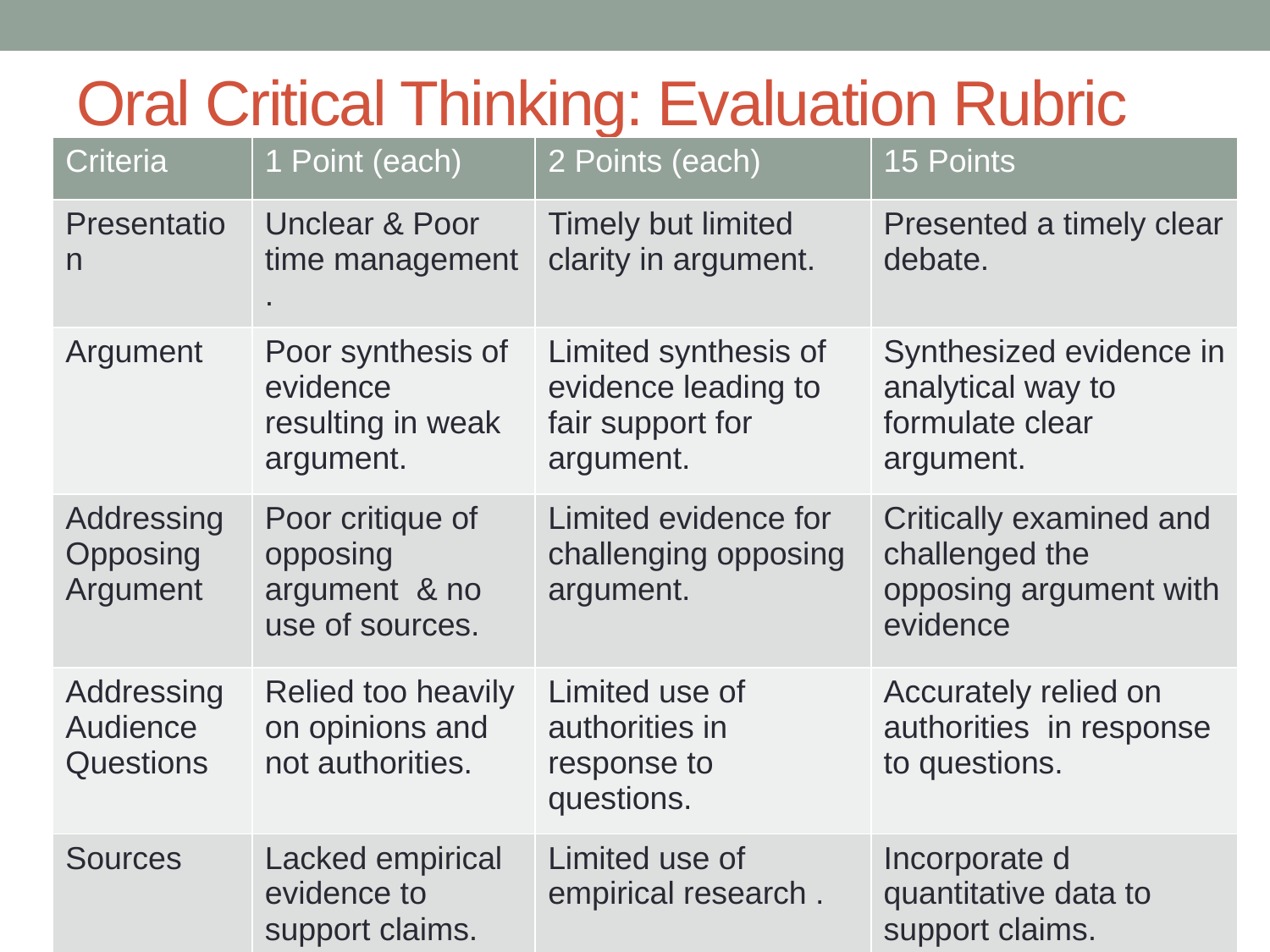

# Oral Critical Thinking: Evaluation Rubric
| Criteria | 1 Point (each) | 2 Points (each) | 15 Points |
| --- | --- | --- | --- |
| Presentation | Unclear & Poor time management . | Timely but limited clarity in argument. | Presented a timely clear debate. |
| Argument | Poor synthesis of evidence resulting in weak argument. | Limited synthesis of evidence leading to fair support for argument. | Synthesized evidence in analytical way to formulate clear argument. |
| Addressing Opposing Argument | Poor critique of opposing argument & no use of sources. | Limited evidence for challenging opposing argument. | Critically examined and challenged the opposing argument with evidence |
| Addressing Audience Questions | Relied too heavily on opinions and not authorities. | Limited use of authorities in response to questions. | Accurately relied on authorities in response to questions. |
| Sources | Lacked empirical evidence to support claims. | Limited use of empirical research . | Incorporate d quantitative data to support claims. |